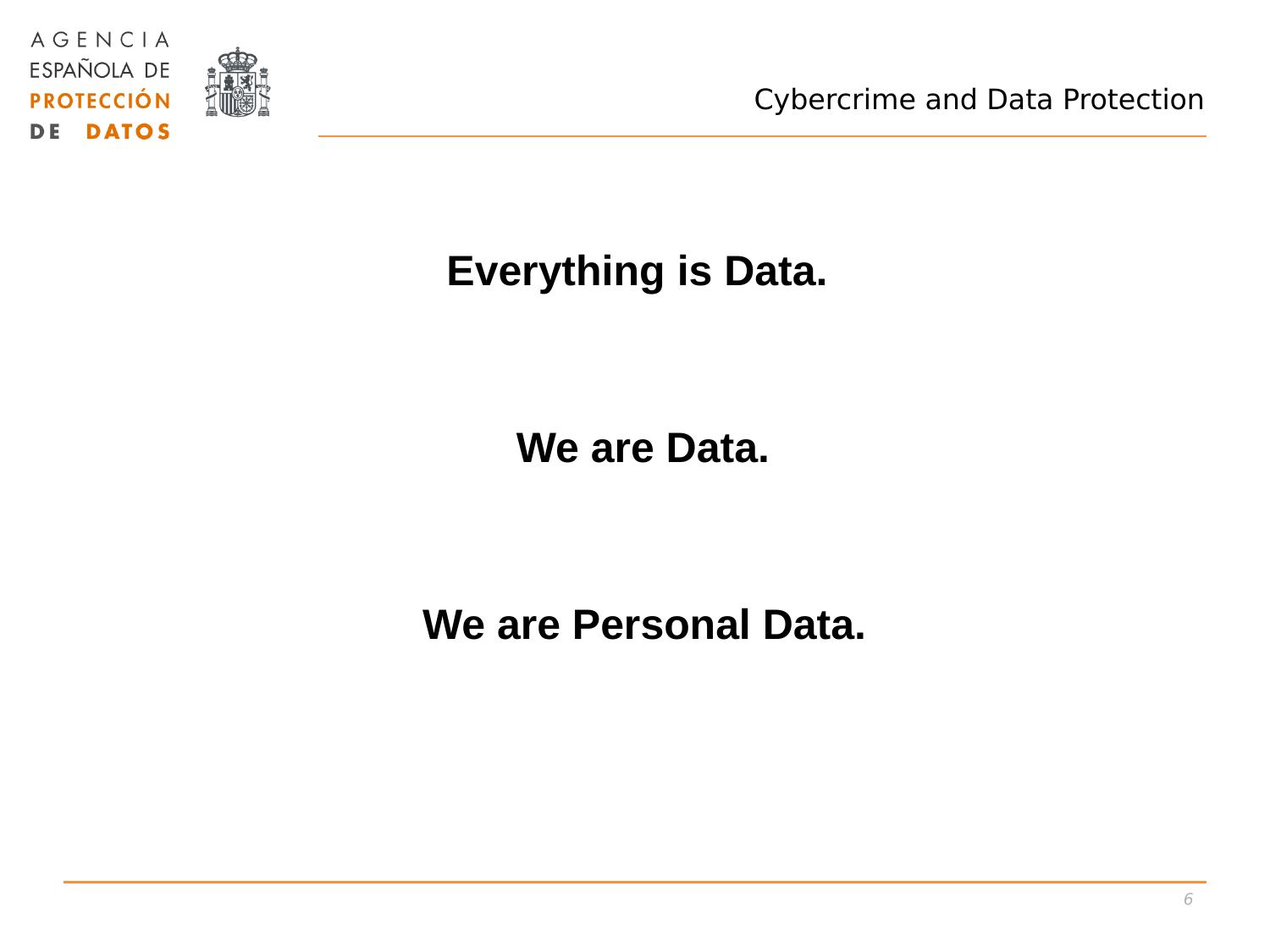

# Cybercrime and Data Protection
Everything is Data.
We are Data.
We are Personal Data.
6